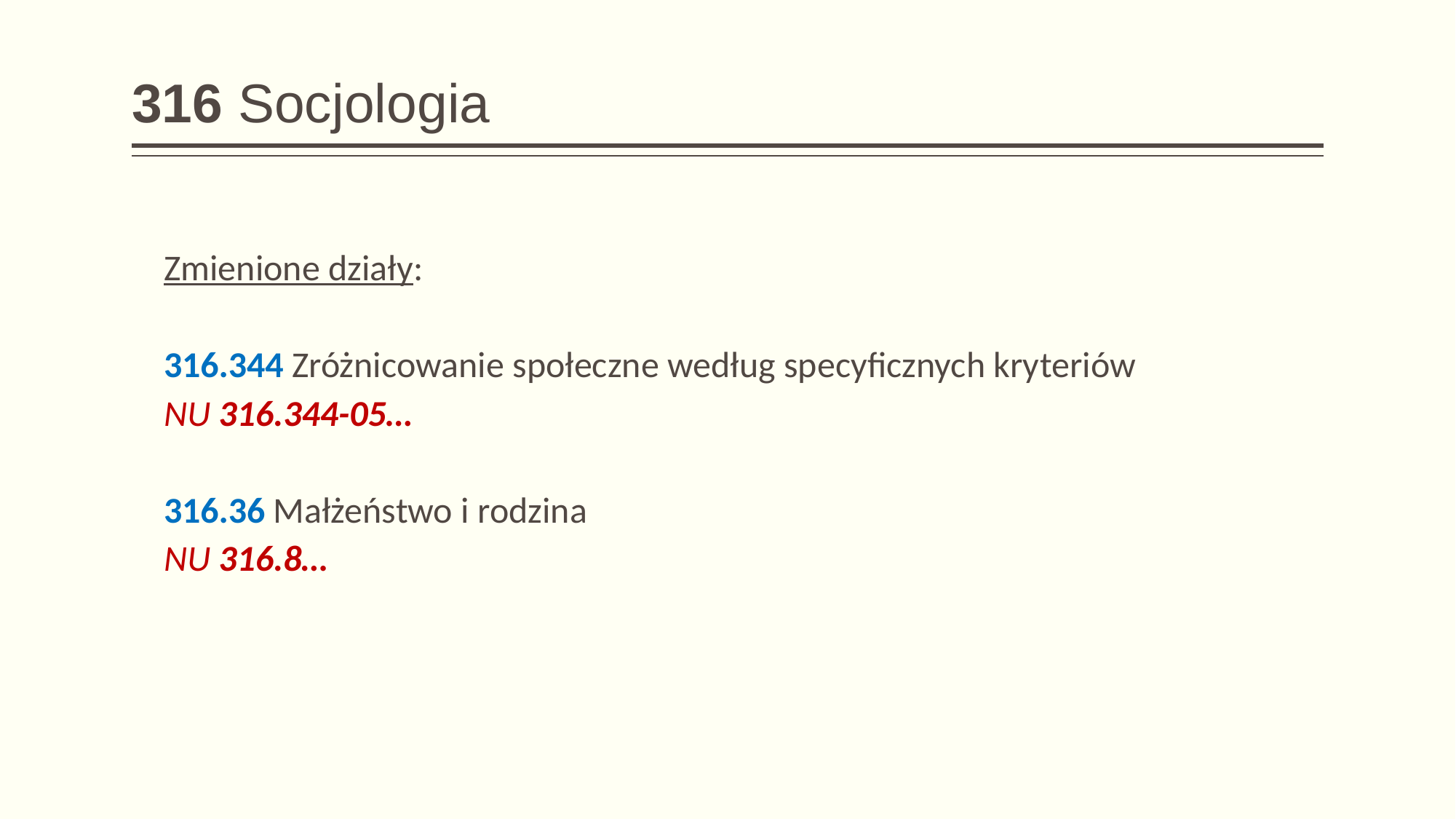

# 316 Socjologia

Zmienione działy:

316.344 Zróżnicowanie społeczne według specyficznych kryteriów
NU 316.344-05…

316.36 Małżeństwo i rodzina
NU 316.8…